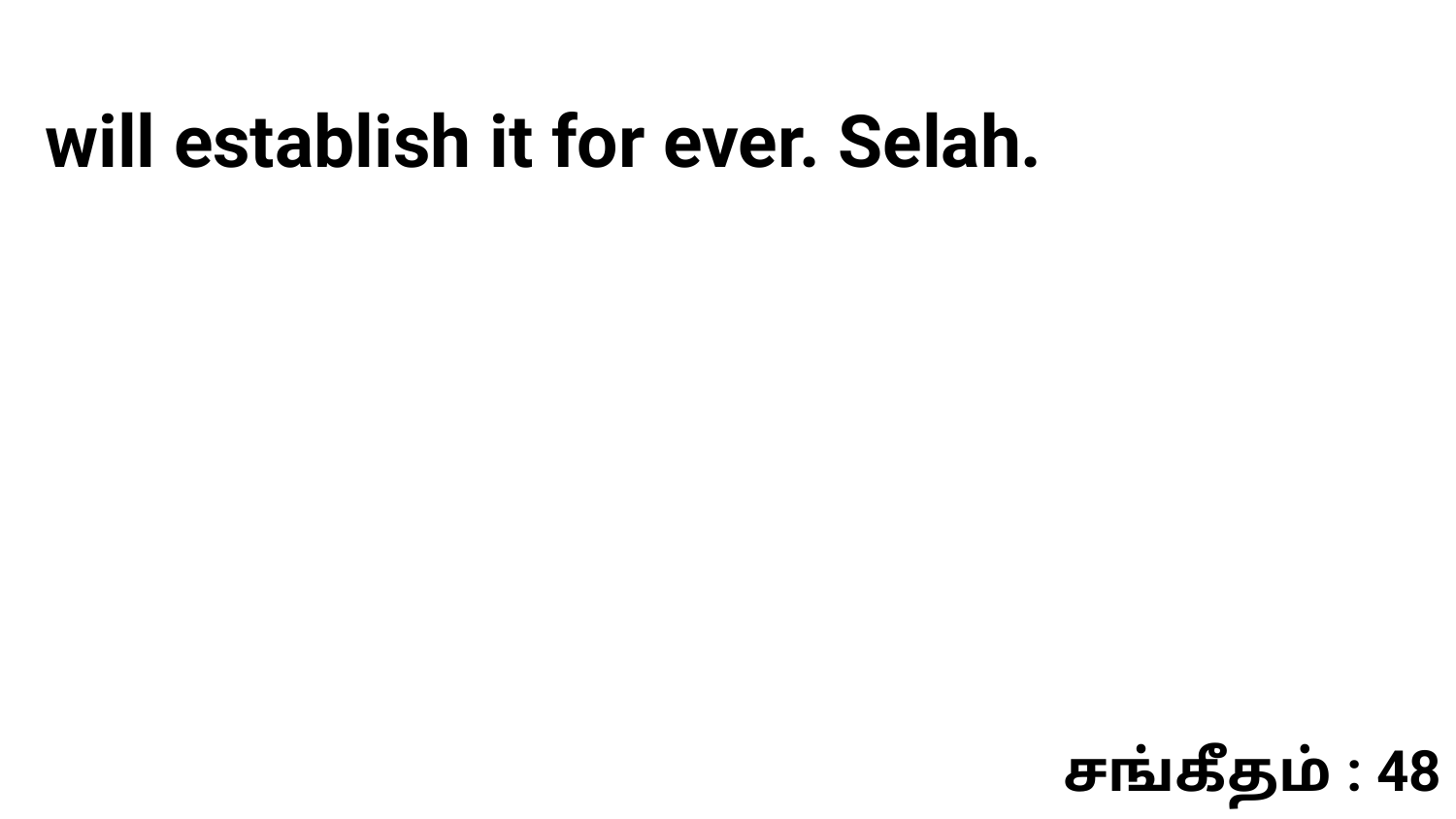

will establish it for ever. Selah.
சங்கீதம் : 48